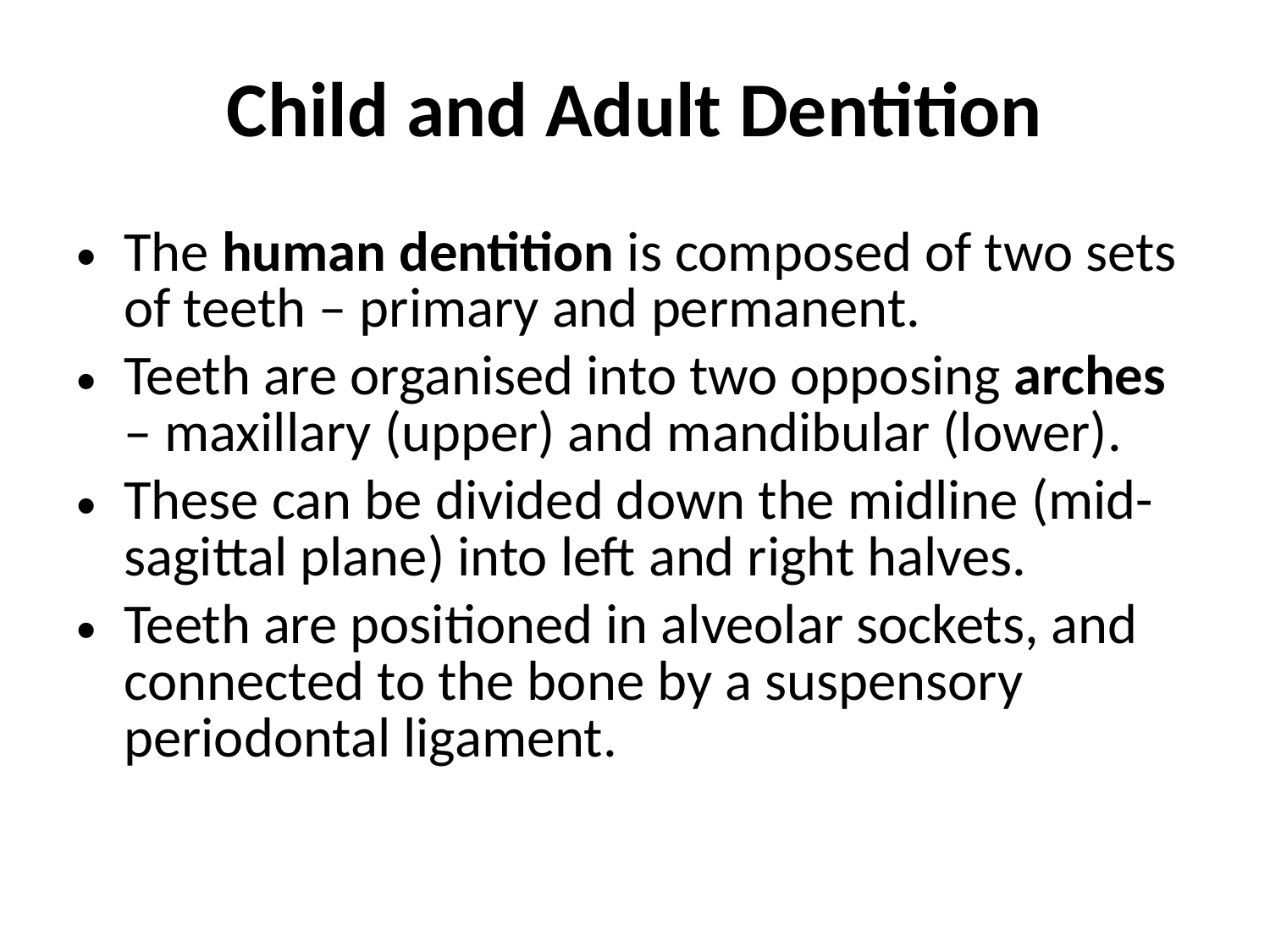

# Child and Adult Dentition
The human dentition is composed of two sets of teeth – primary and permanent.
Teeth are organised into two opposing arches – maxillary (upper) and mandibular (lower).
These can be divided down the midline (mid-sagittal plane) into left and right halves.
Teeth are positioned in alveolar sockets, and connected to the bone by a suspensory periodontal ligament.